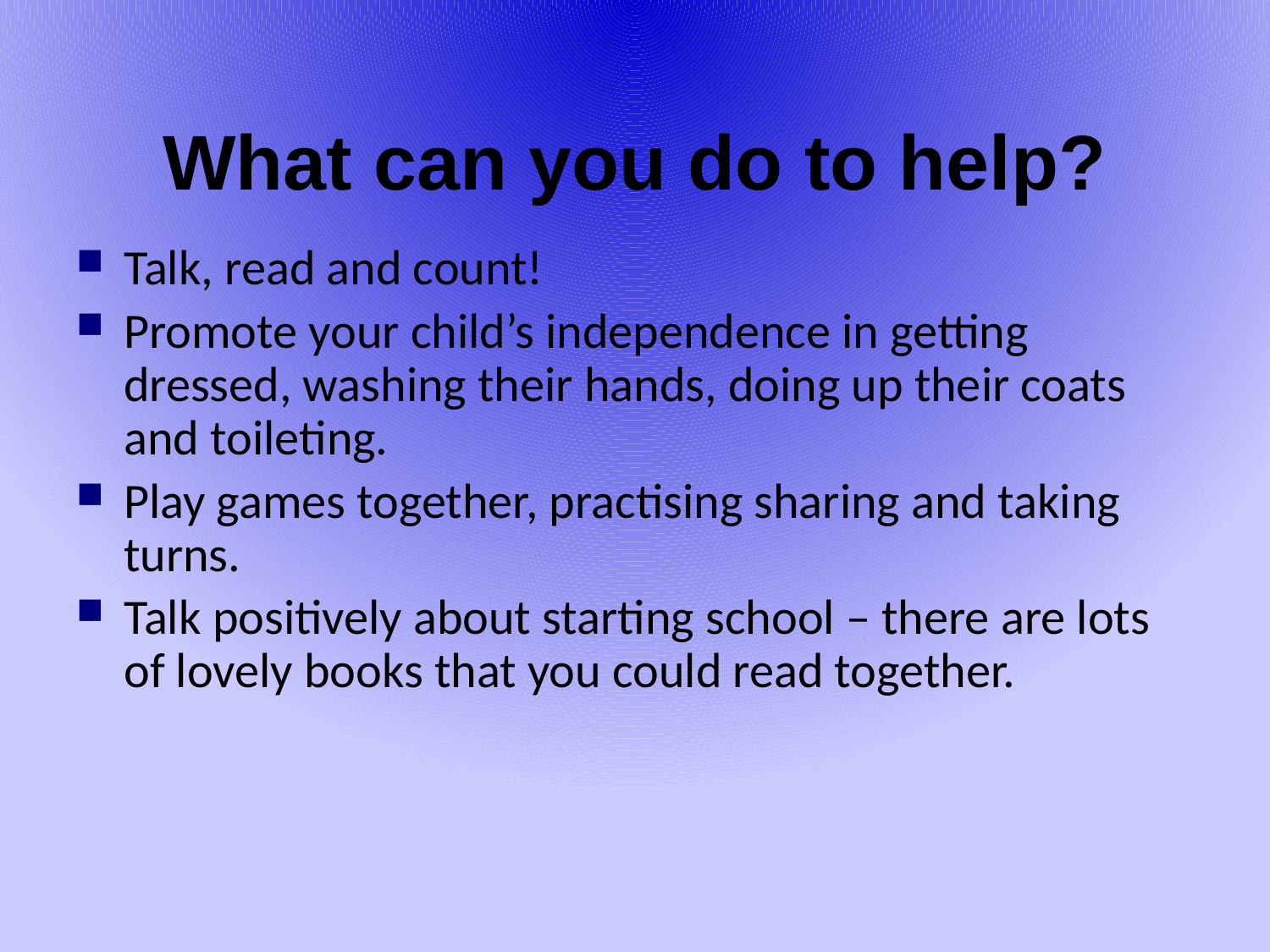

# What can you do to help?
Talk, read and count!
Promote your child’s independence in getting dressed, washing their hands, doing up their coats and toileting.
Play games together, practising sharing and taking turns.
Talk positively about starting school – there are lots of lovely books that you could read together.